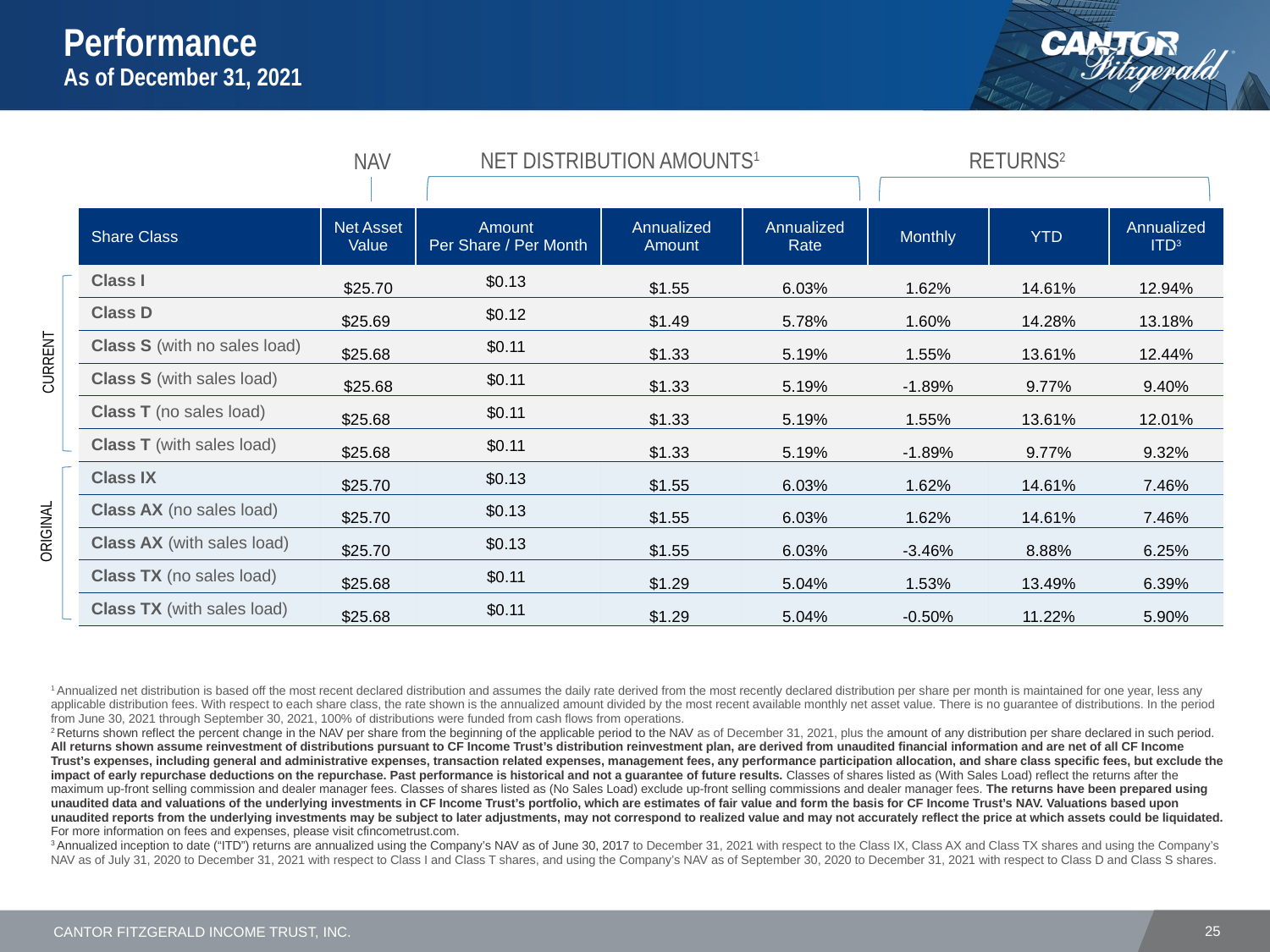

# Performance As of December 31, 2021
NET Distribution AmountS1
Returns2
NAV
| Share Class | Net Asset Value | Amount Per Share / Per Month | Annualized Amount | Annualized Rate | Monthly | YTD | Annualized ITD3 |
| --- | --- | --- | --- | --- | --- | --- | --- |
| Class I | $25.70 | $0.13 | $1.55 | 6.03% | 1.62% | 14.61% | 12.94% |
| Class D | $25.69 | $0.12 | $1.49 | 5.78% | 1.60% | 14.28% | 13.18% |
| Class S (with no sales load) | $25.68 | $0.11 | $1.33 | 5.19% | 1.55% | 13.61% | 12.44% |
| Class S (with sales load) | $25.68 | $0.11 | $1.33 | 5.19% | -1.89% | 9.77% | 9.40% |
| Class T (no sales load) | $25.68 | $0.11 | $1.33 | 5.19% | 1.55% | 13.61% | 12.01% |
| Class T (with sales load) | $25.68 | $0.11 | $1.33 | 5.19% | -1.89% | 9.77% | 9.32% |
| Class IX | $25.70 | $0.13 | $1.55 | 6.03% | 1.62% | 14.61% | 7.46% |
| Class AX (no sales load) | $25.70 | $0.13 | $1.55 | 6.03% | 1.62% | 14.61% | 7.46% |
| Class AX (with sales load) | $25.70 | $0.13 | $1.55 | 6.03% | -3.46% | 8.88% | 6.25% |
| Class TX (no sales load) | $25.68 | $0.11 | $1.29 | 5.04% | 1.53% | 13.49% | 6.39% |
| Class TX (with sales load) | $25.68 | $0.11 | $1.29 | 5.04% | -0.50% | 11.22% | 5.90% |

CURRENT

ORIGINAL
1 Annualized net distribution is based off the most recent declared distribution and assumes the daily rate derived from the most recently declared distribution per share per month is maintained for one year, less any applicable distribution fees. With respect to each share class, the rate shown is the annualized amount divided by the most recent available monthly net asset value. There is no guarantee of distributions. In the period from June 30, 2021 through September 30, 2021, 100% of distributions were funded from cash flows from operations.
2 Returns shown reflect the percent change in the NAV per share from the beginning of the applicable period to the NAV as of December 31, 2021, plus the amount of any distribution per share declared in such period. All returns shown assume reinvestment of distributions pursuant to CF Income Trust’s distribution reinvestment plan, are derived from unaudited financial information and are net of all CF Income Trust’s expenses, including general and administrative expenses, transaction related expenses, management fees, any performance participation allocation, and share class specific fees, but exclude the impact of early repurchase deductions on the repurchase. Past performance is historical and not a guarantee of future results. Classes of shares listed as (With Sales Load) reflect the returns after the maximum up-front selling commission and dealer manager fees. Classes of shares listed as (No Sales Load) exclude up-front selling commissions and dealer manager fees. The returns have been prepared using unaudited data and valuations of the underlying investments in CF Income Trust’s portfolio, which are estimates of fair value and form the basis for CF Income Trust’s NAV. Valuations based upon unaudited reports from the underlying investments may be subject to later adjustments, may not correspond to realized value and may not accurately reflect the price at which assets could be liquidated. For more information on fees and expenses, please visit cfincometrust.com.
3 Annualized inception to date (“ITD”) returns are annualized using the Company’s NAV as of June 30, 2017 to December 31, 2021 with respect to the Class IX, Class AX and Class TX shares and using the Company’s NAV as of July 31, 2020 to December 31, 2021 with respect to Class I and Class T shares, and using the Company’s NAV as of September 30, 2020 to December 31, 2021 with respect to Class D and Class S shares.